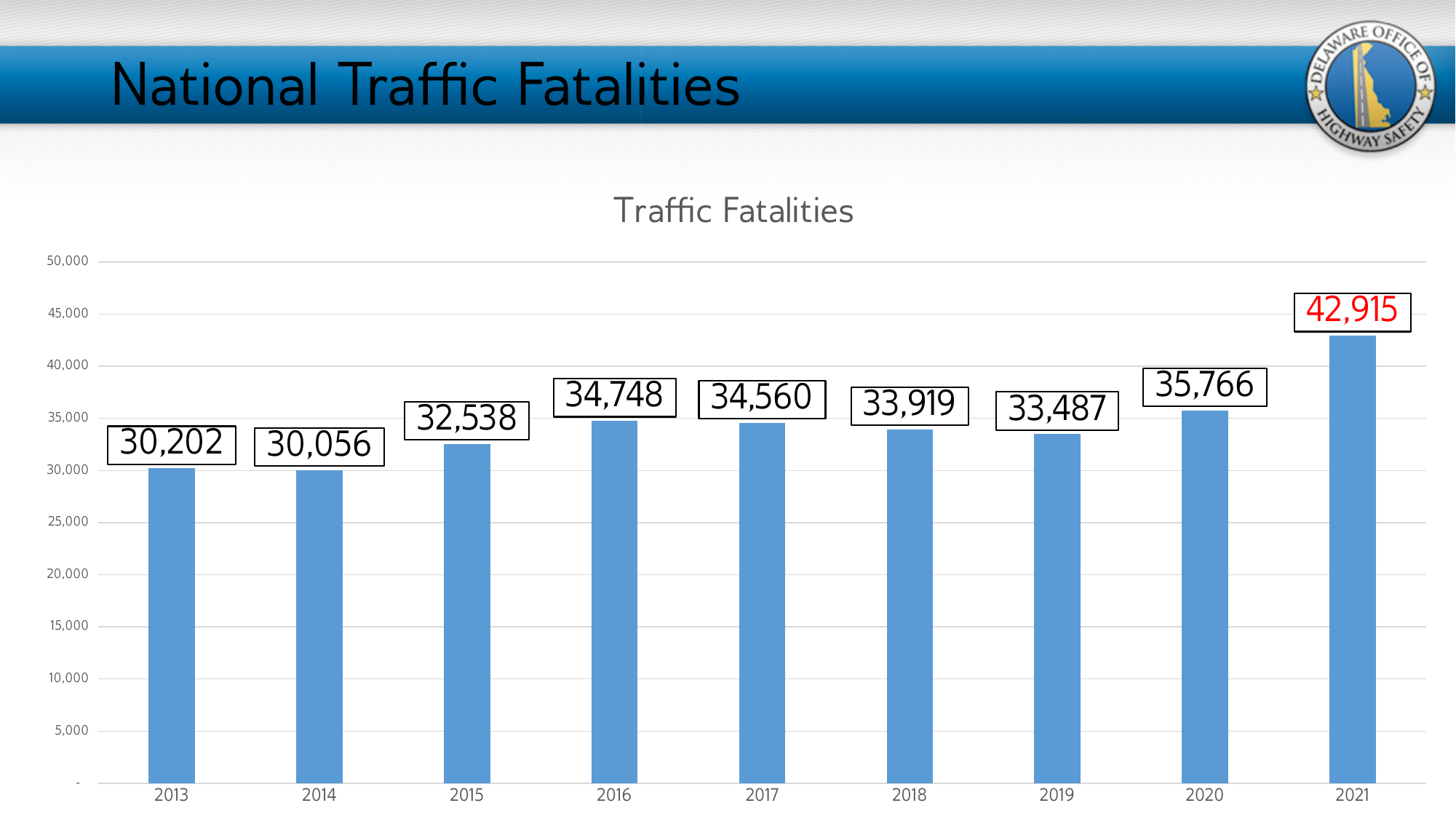

# National Traffic Fatalities

### Chart:

| Category | Traffic Fatalities |
|---|---|
| 2013 | 30202.0 |
| 2014 | 30056.0 |
| 2015 | 32538.0 |
| 2016 | 34748.0 |
| 2017 | 34560.0 |
| 2018 | 33919.0 |
| 2019 | 33487.0 |
| 2020 | 35766.0 |
| 2021 | 42915.0 |